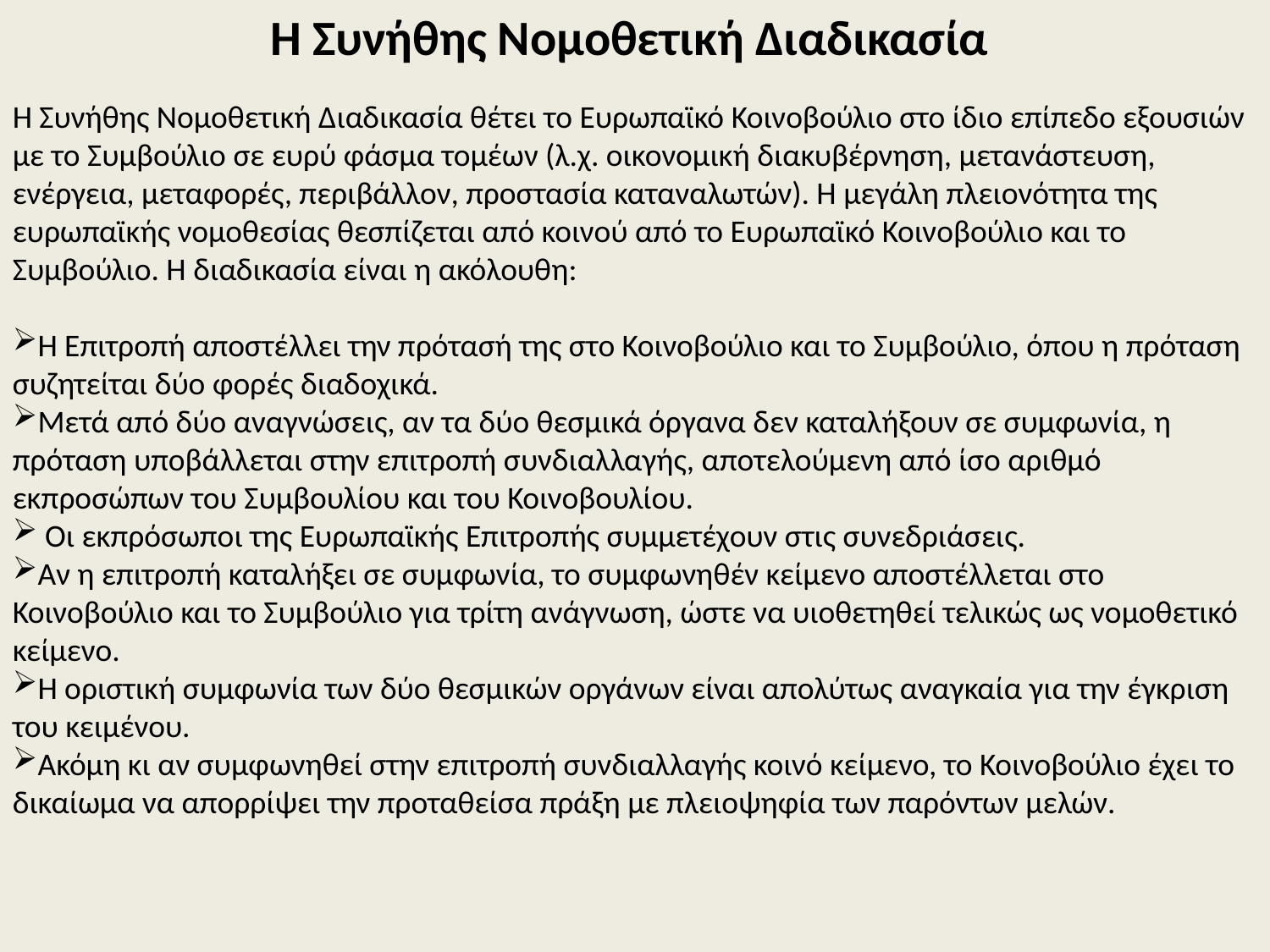

Η Συνήθης Νομοθετική Διαδικασία
Η Συνήθης Νομοθετική Διαδικασία θέτει το Ευρωπαϊκό Κοινοβούλιο στο ίδιο επίπεδο εξουσιών με το Συμβούλιο σε ευρύ φάσμα τομέων (λ.χ. οικονομική διακυβέρνηση, μετανάστευση, ενέργεια, μεταφορές, περιβάλλον, προστασία καταναλωτών). Η μεγάλη πλειονότητα της ευρωπαϊκής νομοθεσίας θεσπίζεται από κοινού από το Ευρωπαϊκό Κοινοβούλιο και το Συμβούλιο. Η διαδικασία είναι η ακόλουθη:

Η Επιτροπή αποστέλλει την πρότασή της στο Κοινοβούλιο και το Συμβούλιο, όπου η πρόταση συζητείται δύο φορές διαδοχικά.
Μετά από δύο αναγνώσεις, αν τα δύο θεσμικά όργανα δεν καταλήξουν σε συμφωνία, η πρόταση υποβάλλεται στην επιτροπή συνδιαλλαγής, αποτελούμενη από ίσο αριθμό εκπροσώπων του Συμβουλίου και του Κοινοβουλίου.
 Οι εκπρόσωποι της Ευρωπαϊκής Επιτροπής συμμετέχουν στις συνεδριάσεις.
Αν η επιτροπή καταλήξει σε συμφωνία, το συμφωνηθέν κείμενο αποστέλλεται στο Κοινοβούλιο και το Συμβούλιο για τρίτη ανάγνωση, ώστε να υιοθετηθεί τελικώς ως νομοθετικό κείμενο.
Η οριστική συμφωνία των δύο θεσμικών οργάνων είναι απολύτως αναγκαία για την έγκριση του κειμένου.
Ακόμη κι αν συμφωνηθεί στην επιτροπή συνδιαλλαγής κοινό κείμενο, το Κοινοβούλιο έχει το δικαίωμα να απορρίψει την προταθείσα πράξη με πλειοψηφία των παρόντων μελών.